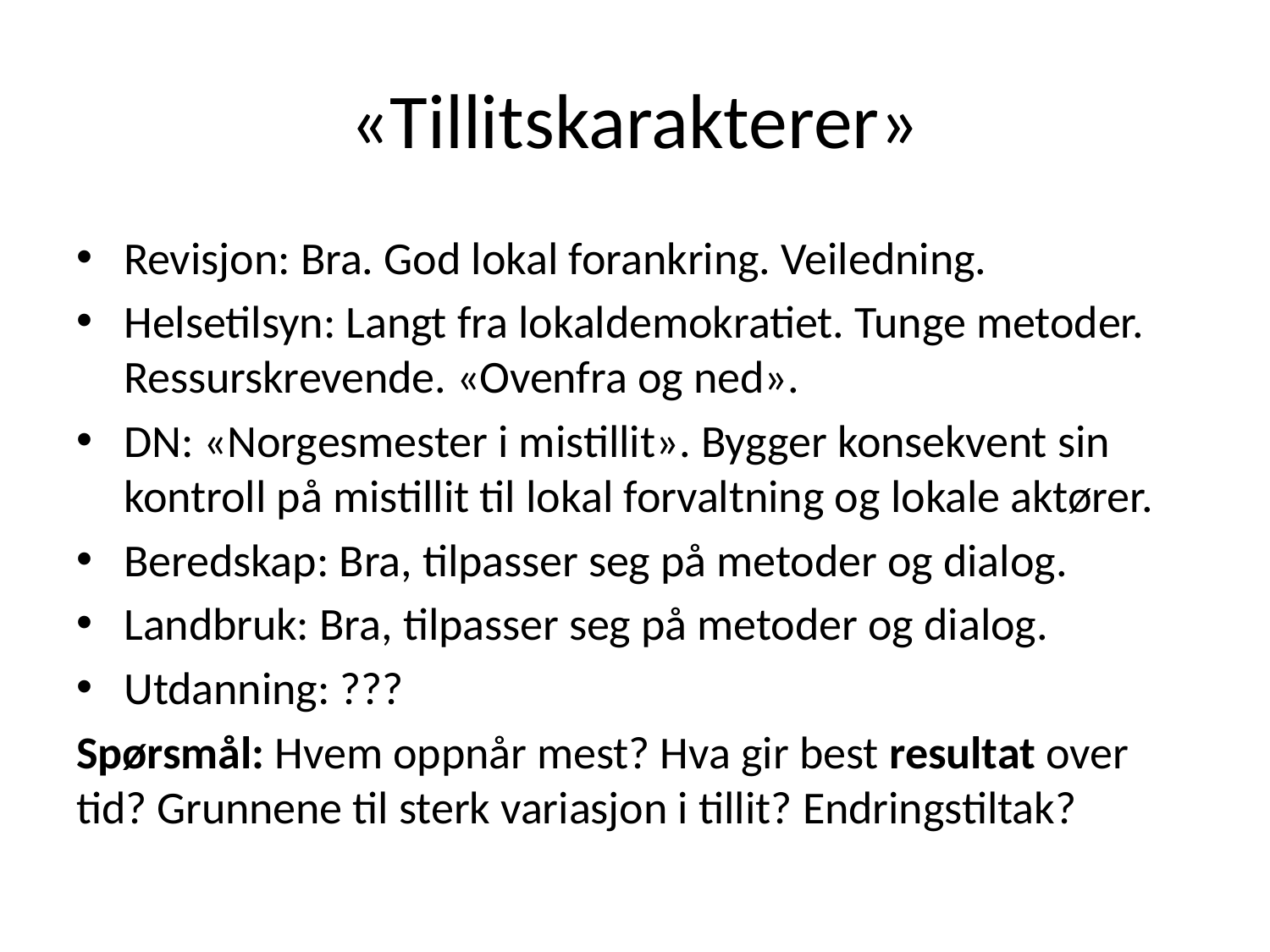

# «Tillitskarakterer»
Revisjon: Bra. God lokal forankring. Veiledning.
Helsetilsyn: Langt fra lokaldemokratiet. Tunge metoder. Ressurskrevende. «Ovenfra og ned».
DN: «Norgesmester i mistillit». Bygger konsekvent sin kontroll på mistillit til lokal forvaltning og lokale aktører.
Beredskap: Bra, tilpasser seg på metoder og dialog.
Landbruk: Bra, tilpasser seg på metoder og dialog.
Utdanning: ???
Spørsmål: Hvem oppnår mest? Hva gir best resultat over tid? Grunnene til sterk variasjon i tillit? Endringstiltak?